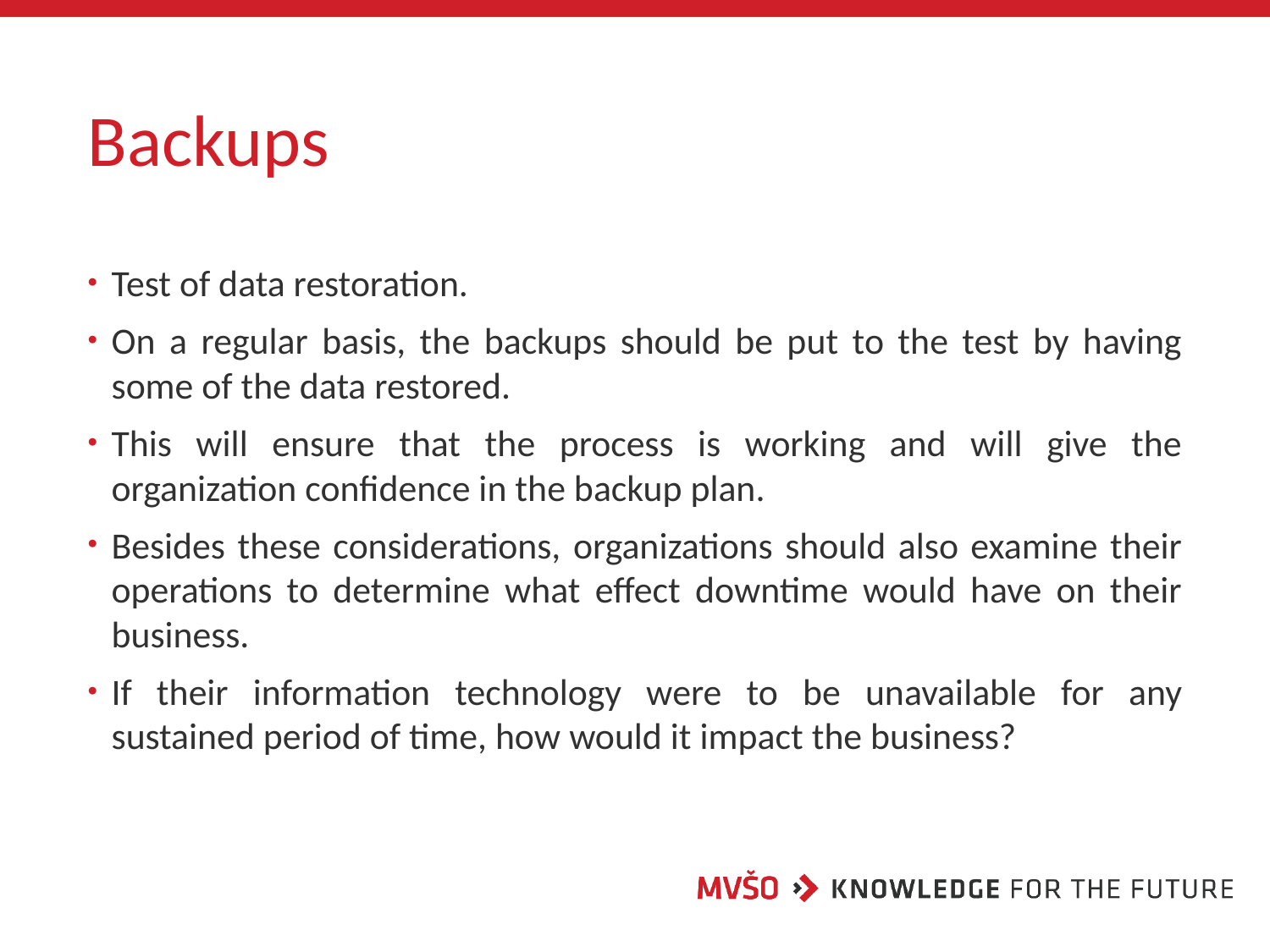

# Backups
Test of data restoration.
On a regular basis, the backups should be put to the test by having some of the data restored.
This will ensure that the process is working and will give the organization confidence in the backup plan.
Besides these considerations, organizations should also examine their operations to determine what effect downtime would have on their business.
If their information technology were to be unavailable for any sustained period of time, how would it impact the business?